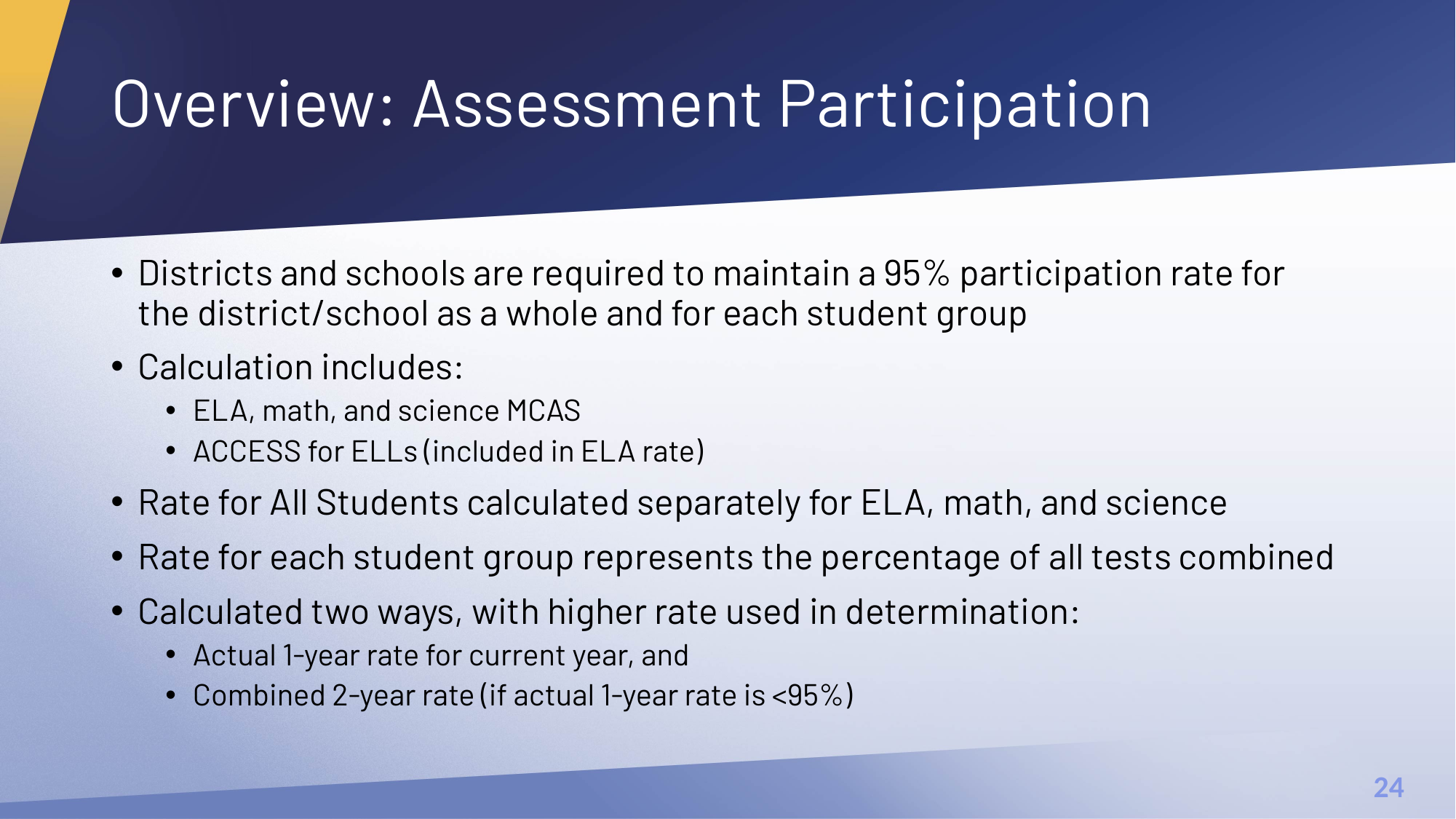

# Overview: Assessment Participation
Districts and schools are required to maintain a 95% participation rate for the district/school as a whole and for each student group
Calculation includes:
ELA, math, and science MCAS
ACCESS for ELLs (included in ELA rate)
Rate for All Students calculated separately for ELA, math, and science
Rate for each student group represents the percentage of all tests combined
Calculated two ways, with higher rate used in determination:
Actual 1-year rate for current year, and
Combined 2-year rate (if actual 1-year rate is <95%)